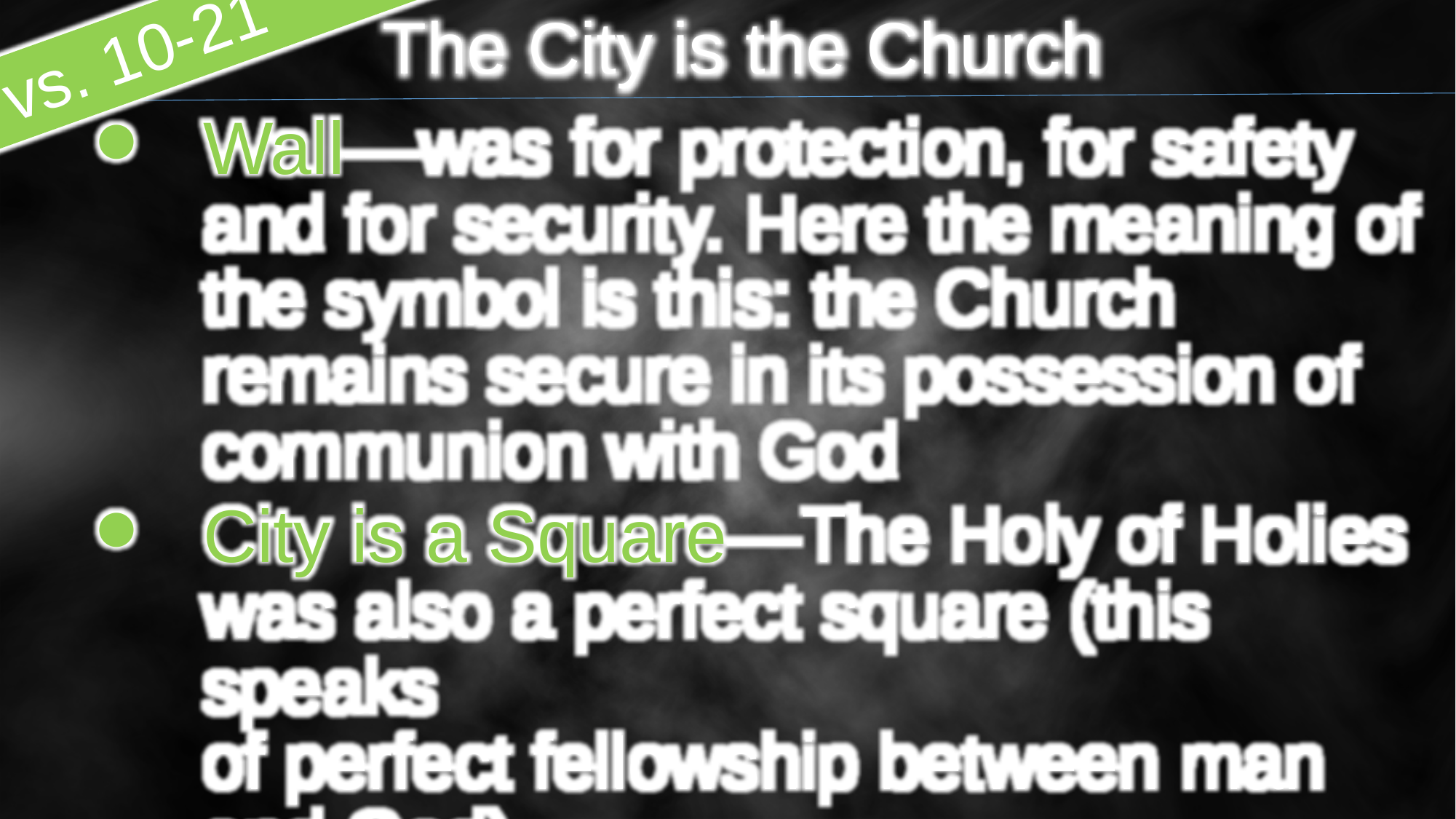

The City is the Church
 vs. 10-21
Wall—was for protection, for safety
and for security. Here the meaning of the symbol is this: the Church remains secure in its possession of communion with God
City is a Square—The Holy of Holies was also a perfect square (this speaks
of perfect fellowship between man
and God)